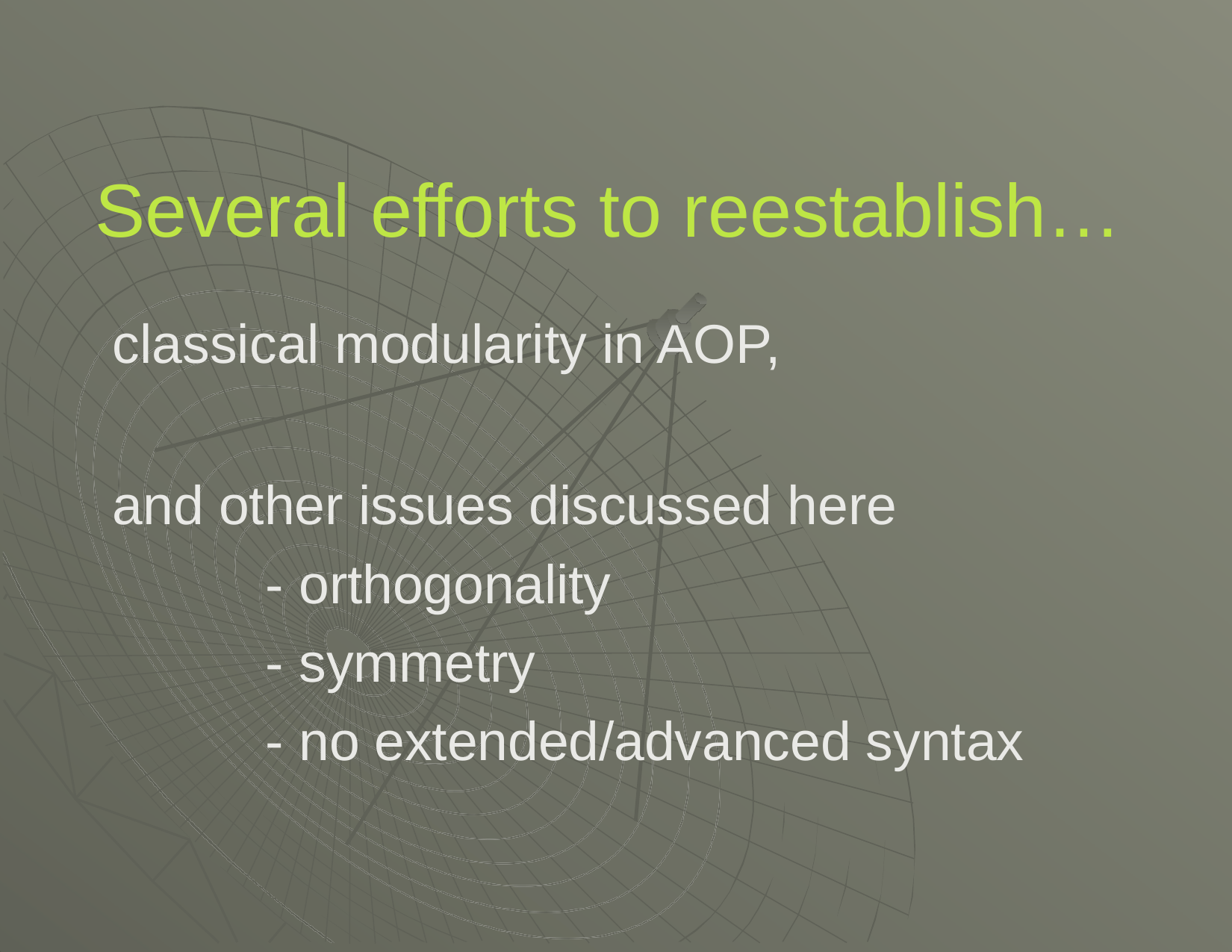

Several efforts to reestablish…
classical modularity in AOP,

and other issues discussed here
- orthogonality
- symmetry
- no extended/advanced syntax